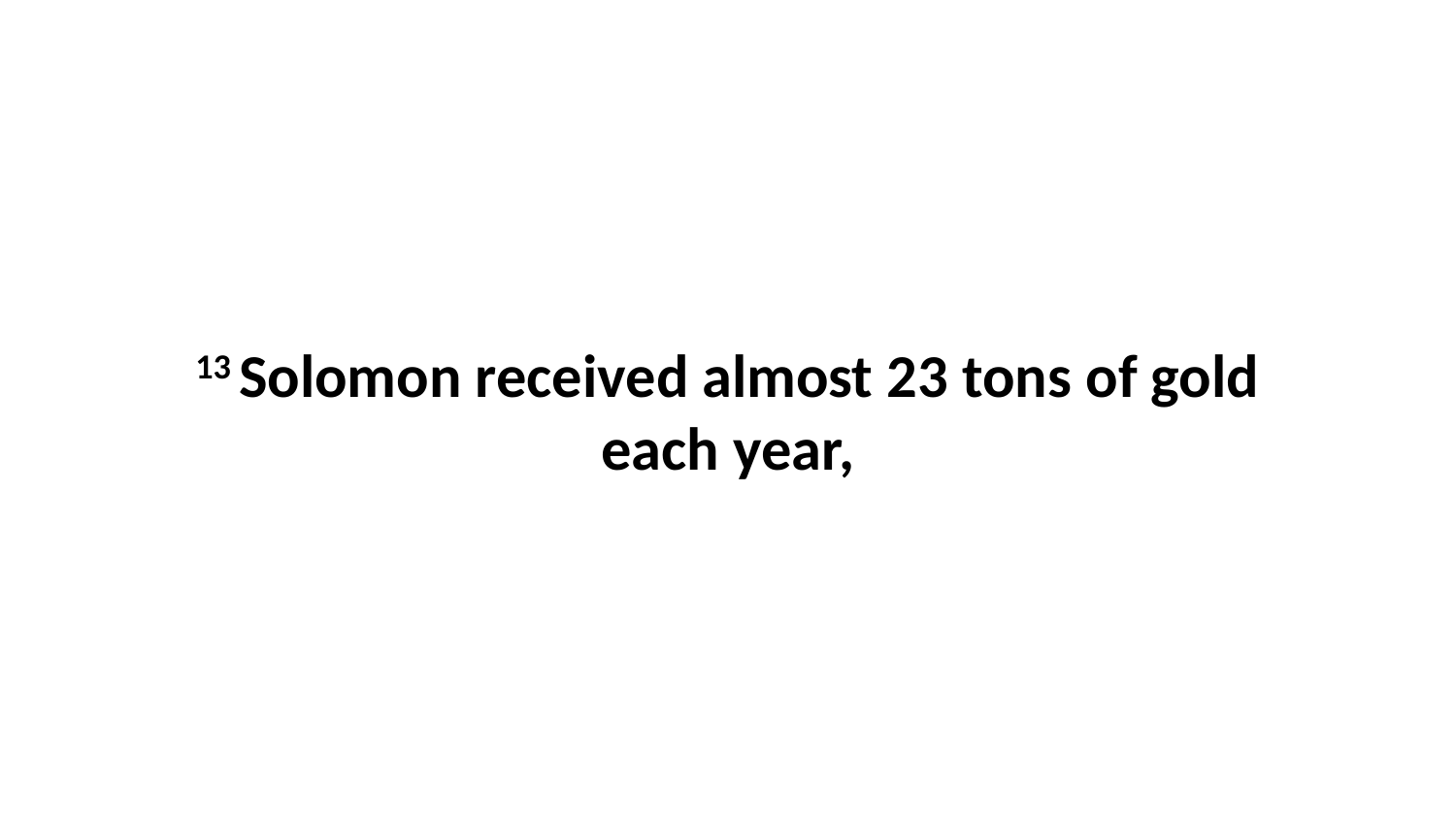

13 Solomon received almost 23 tons of gold each year,